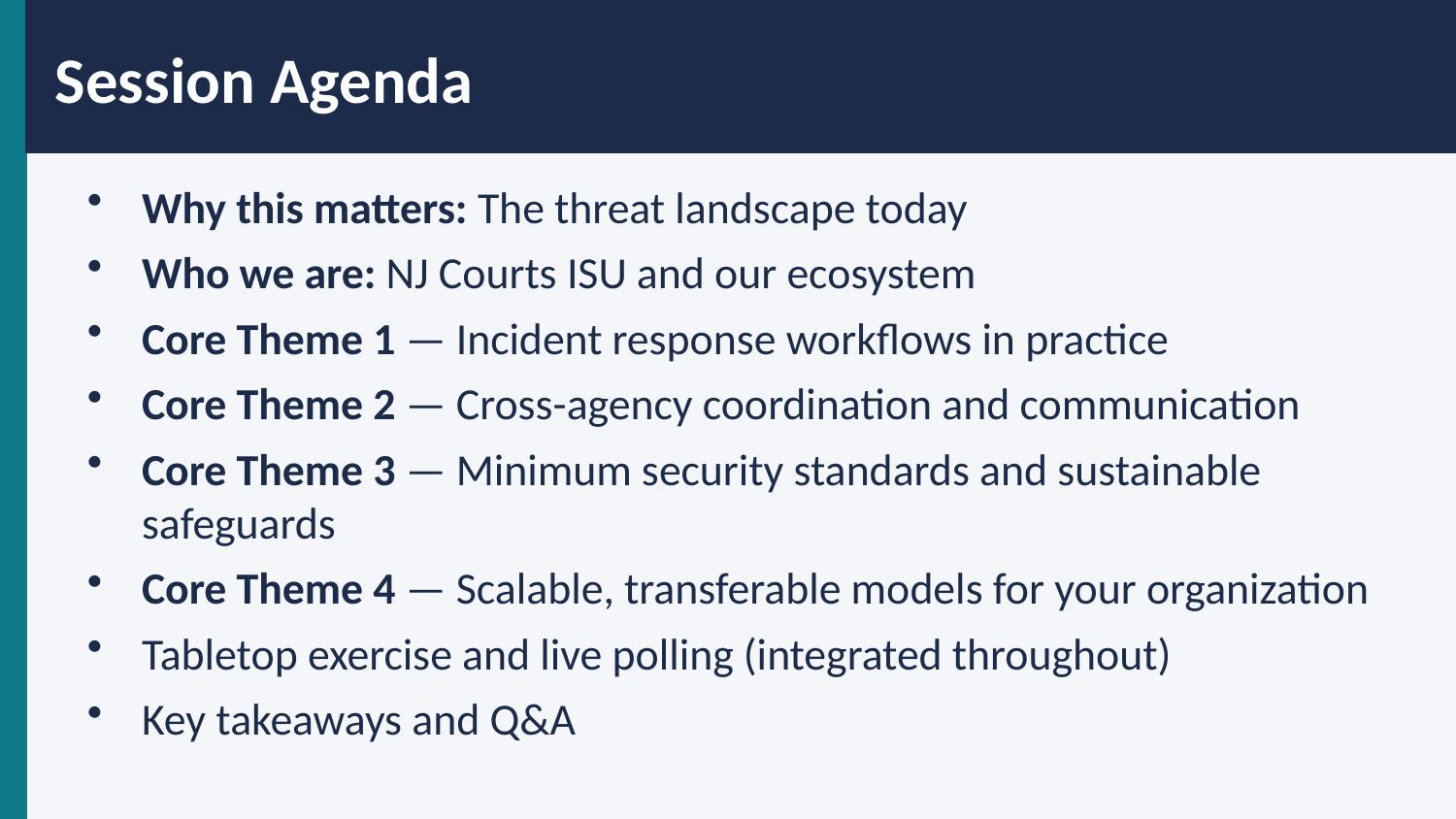

Session Agenda
Why this matters: The threat landscape today
Who we are: NJ Courts ISU and our ecosystem
Core Theme 1 — Incident response workflows in practice
Core Theme 2 — Cross-agency coordination and communication
Core Theme 3 — Minimum security standards and sustainable safeguards
Core Theme 4 — Scalable, transferable models for your organization
Tabletop exercise and live polling (integrated throughout)
Key takeaways and Q&A